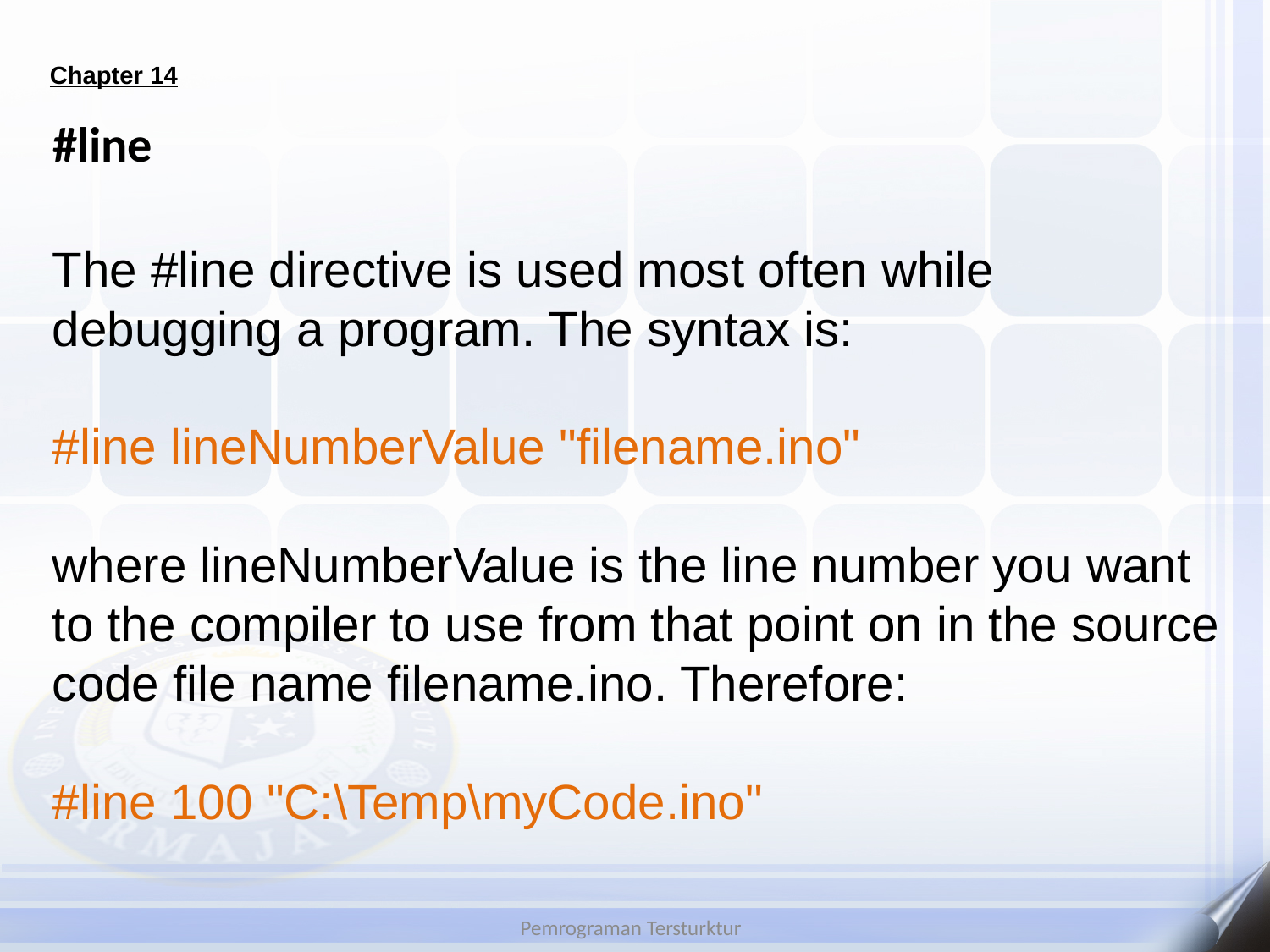

# Chapter 14
#line
The #line directive is used most often while debugging a program. The syntax is:

#line lineNumberValue "filename.ino"

where lineNumberValue is the line number you want to the compiler to use from that point on in the source
code file name filename.ino. Therefore:

#line 100 "C:\Temp\myCode.ino"
Pemrograman Tersturktur